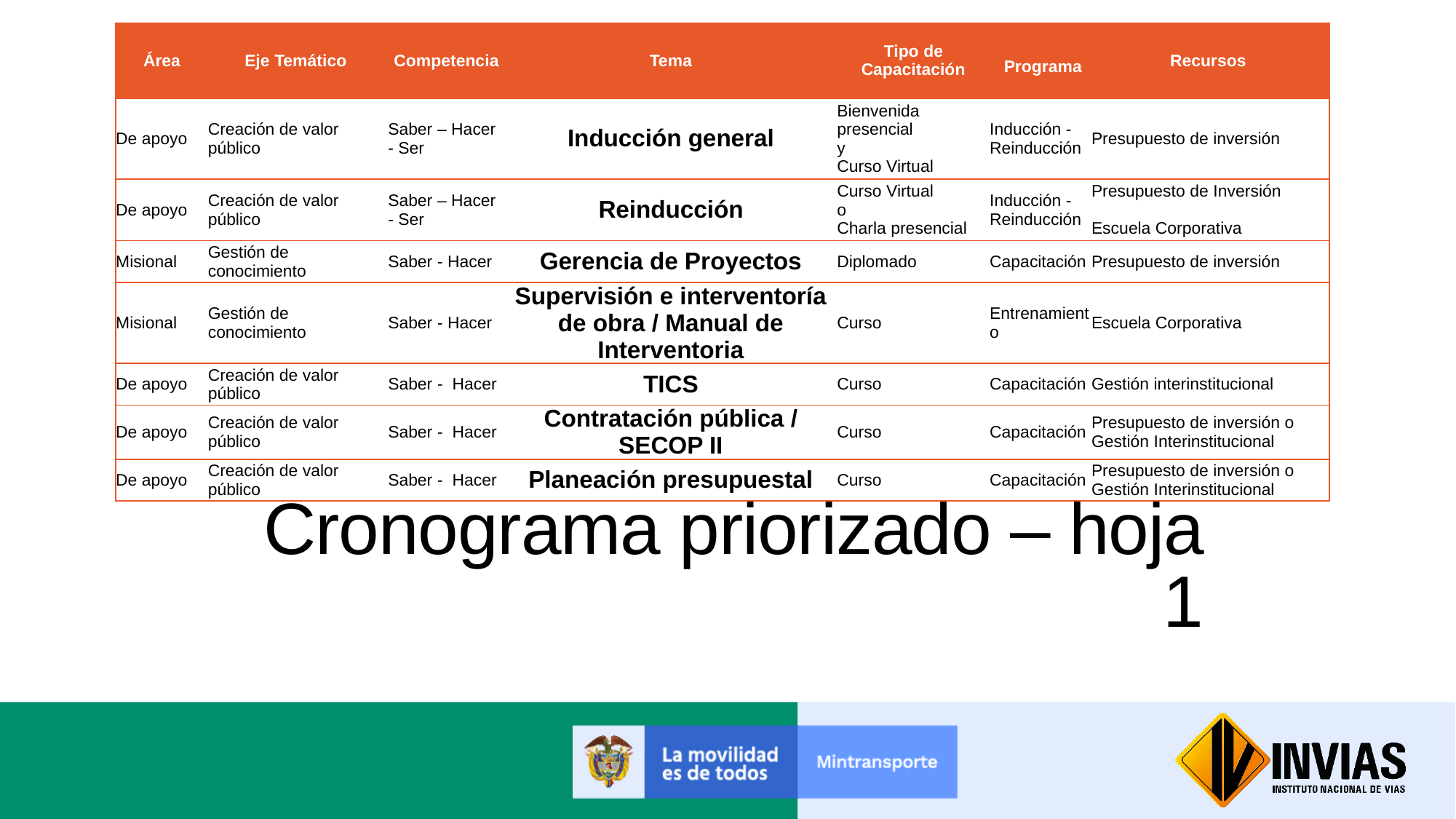

| Área | Eje Temático | Competencia | Tema | Tipo de Capacitación | Programa | Recursos |
| --- | --- | --- | --- | --- | --- | --- |
| De apoyo | Creación de valor público | Saber – Hacer - Ser | Inducción general | Bienvenida presencial y Curso Virtual | Inducción - Reinducción | Presupuesto de inversión |
| De apoyo | Creación de valor público | Saber – Hacer - Ser | Reinducción | Curso Virtual o Charla presencial | Inducción - Reinducción | Presupuesto de Inversión Escuela Corporativa |
| Misional | Gestión de conocimiento | Saber - Hacer | Gerencia de Proyectos | Diplomado | Capacitación | Presupuesto de inversión |
| Misional | Gestión de conocimiento | Saber - Hacer | Supervisión e interventoría de obra / Manual de Interventoria | Curso | Entrenamiento | Escuela Corporativa |
| De apoyo | Creación de valor público | Saber -  Hacer | TICS | Curso | Capacitación | Gestión interinstitucional |
| De apoyo | Creación de valor público | Saber -  Hacer | Contratación pública / SECOP II | Curso | Capacitación | Presupuesto de inversión o Gestión Interinstitucional |
| De apoyo | Creación de valor público | Saber -  Hacer | Planeación presupuestal | Curso | Capacitación | Presupuesto de inversión o Gestión Interinstitucional |
Cronograma priorizado – hoja 1